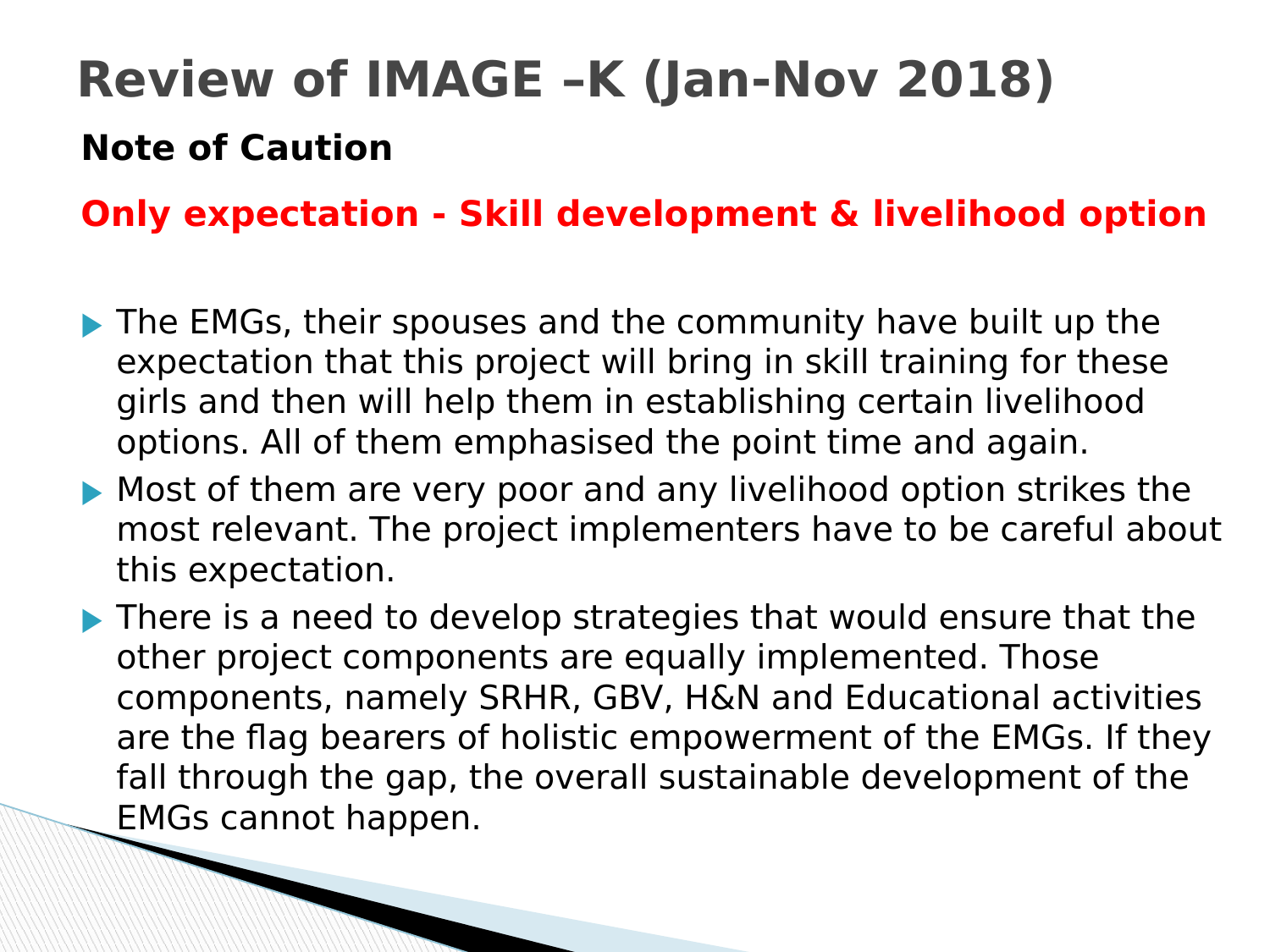

# Review of IMAGE –K (Jan-Nov 2018)
Note of Caution

Only expectation - Skill development & livelihood option

The EMGs, their spouses and the community have built up the expectation that this project will bring in skill training for these girls and then will help them in establishing certain livelihood options. All of them emphasised the point time and again.
Most of them are very poor and any livelihood option strikes the most relevant. The project implementers have to be careful about this expectation.
There is a need to develop strategies that would ensure that the other project components are equally implemented. Those components, namely SRHR, GBV, H&N and Educational activities are the flag bearers of holistic empowerment of the EMGs. If they fall through the gap, the overall sustainable development of the EMGs cannot happen.